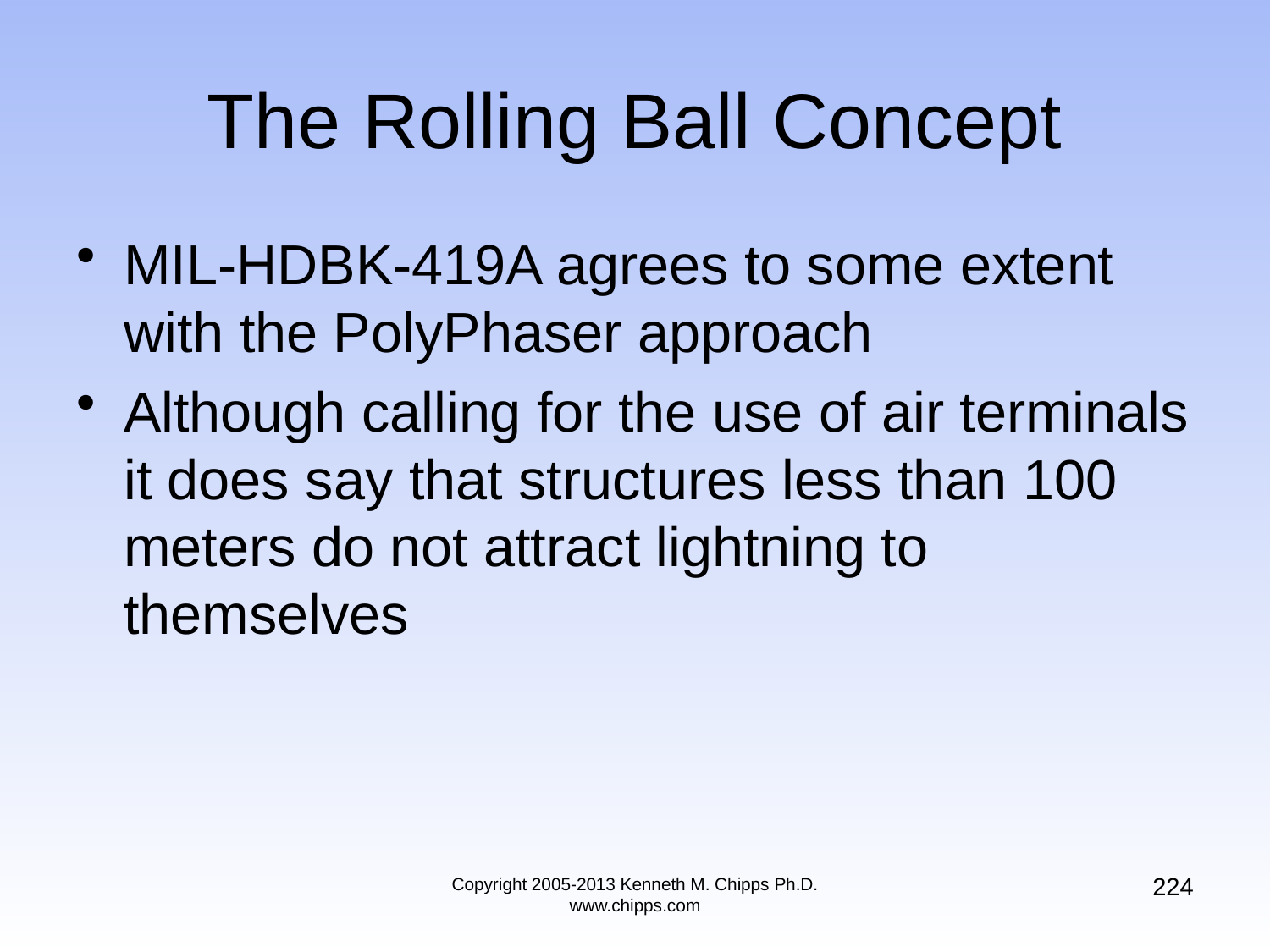

# The Rolling Ball Concept
MIL-HDBK-419A agrees to some extent with the PolyPhaser approach
Although calling for the use of air terminals it does say that structures less than 100 meters do not attract lightning to themselves
224
Copyright 2005-2013 Kenneth M. Chipps Ph.D. www.chipps.com